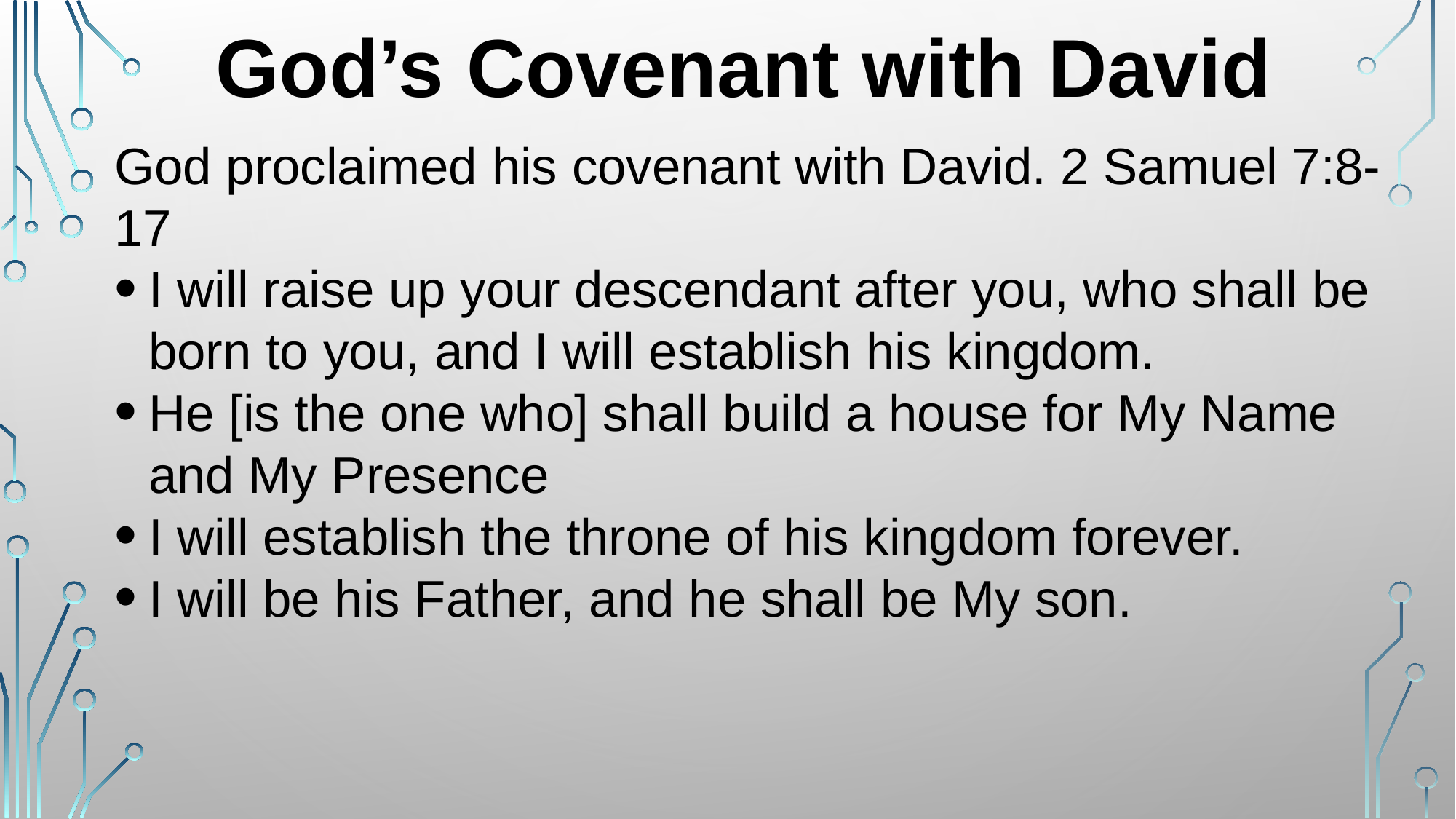

# God’s Covenant with David
God proclaimed his covenant with David. 2 Samuel 7:8-17
I will raise up your descendant after you, who shall be born to you, and I will establish his kingdom.
He [is the one who] shall build a house for My Name and My Presence
I will establish the throne of his kingdom forever.
I will be his Father, and he shall be My son.